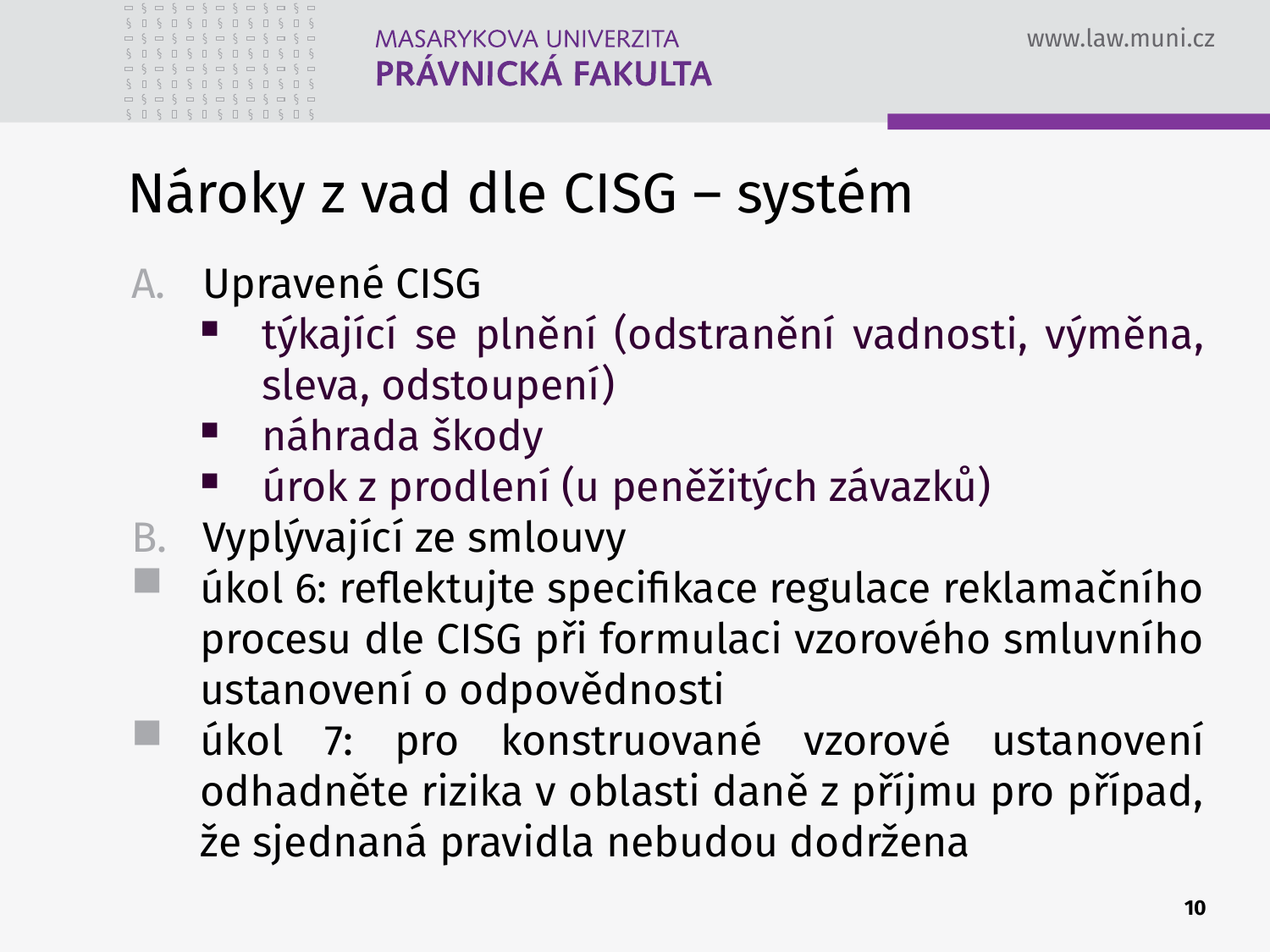

# Nároky z vad dle CISG – systém
Upravené CISG
týkající se plnění (odstranění vadnosti, výměna, sleva, odstoupení)
náhrada škody
úrok z prodlení (u peněžitých závazků)
Vyplývající ze smlouvy
úkol 6: reflektujte specifikace regulace reklamačního procesu dle CISG při formulaci vzorového smluvního ustanovení o odpovědnosti
úkol 7: pro konstruované vzorové ustanovení odhadněte rizika v oblasti daně z příjmu pro případ, že sjednaná pravidla nebudou dodržena

10